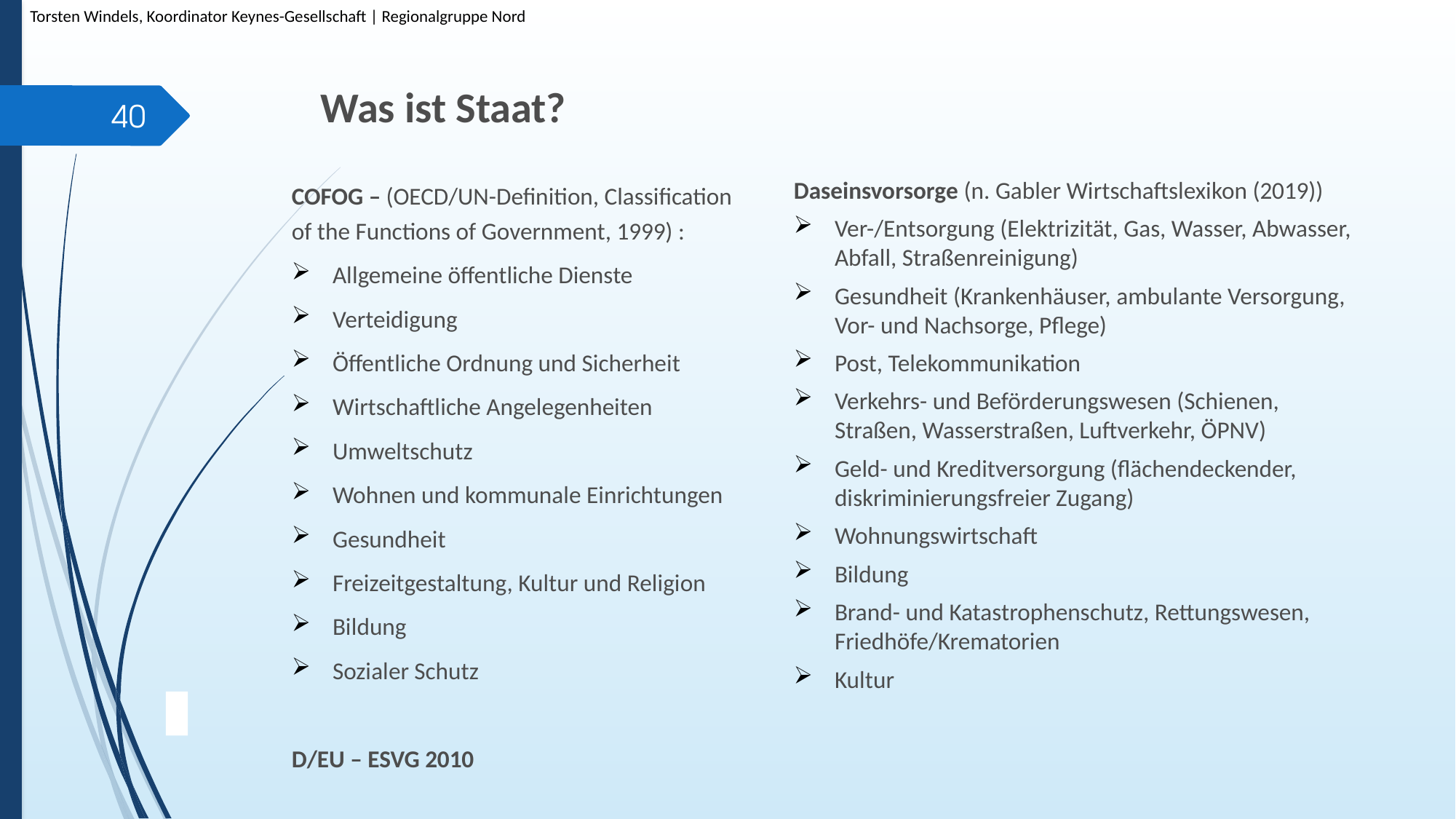

Torsten Windels, Koordinator Keynes-Gesellschaft | Regionalgruppe Nord
# Was ist Staat?
40
Daseinsvorsorge (n. Gabler Wirtschaftslexikon (2019))
Ver-/Entsorgung (Elektrizität, Gas, Wasser, Abwasser, Abfall, Straßenreinigung)
Gesundheit (Krankenhäuser, ambulante Versorgung, Vor- und Nachsorge, Pflege)
Post, Telekommunikation
Verkehrs- und Beförderungswesen (Schienen, Straßen, Wasserstraßen, Luftverkehr, ÖPNV)
Geld- und Kreditversorgung (flächendeckender, diskriminierungsfreier Zugang)
Wohnungswirtschaft
Bildung
Brand- und Katastrophenschutz, Rettungswesen, Friedhöfe/Krematorien
Kultur
COFOG – (OECD/UN-Definition, Classification of the Functions of Government, 1999) :
Allgemeine öffentliche Dienste
Verteidigung
Öffentliche Ordnung und Sicherheit
Wirtschaftliche Angelegenheiten
Umweltschutz
Wohnen und kommunale Einrichtungen
Gesundheit
Freizeitgestaltung, Kultur und Religion
Bildung
Sozialer Schutz

D/EU – ESVG 2010